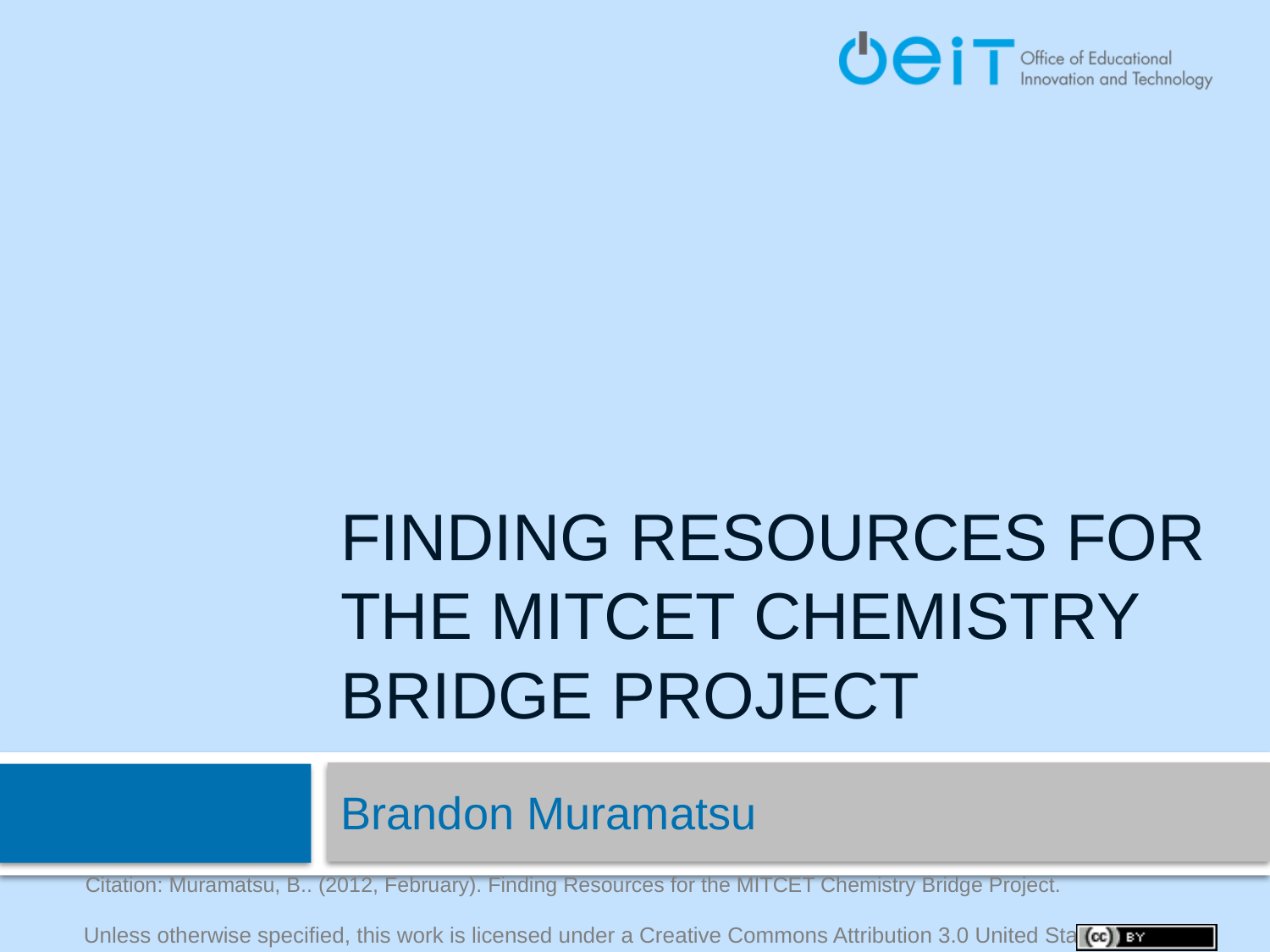

# Finding Resources for The MITCET Chemistry Bridge Project
Brandon Muramatsu
Citation: Muramatsu, B.. (2012, February). Finding Resources for the MITCET Chemistry Bridge Project.